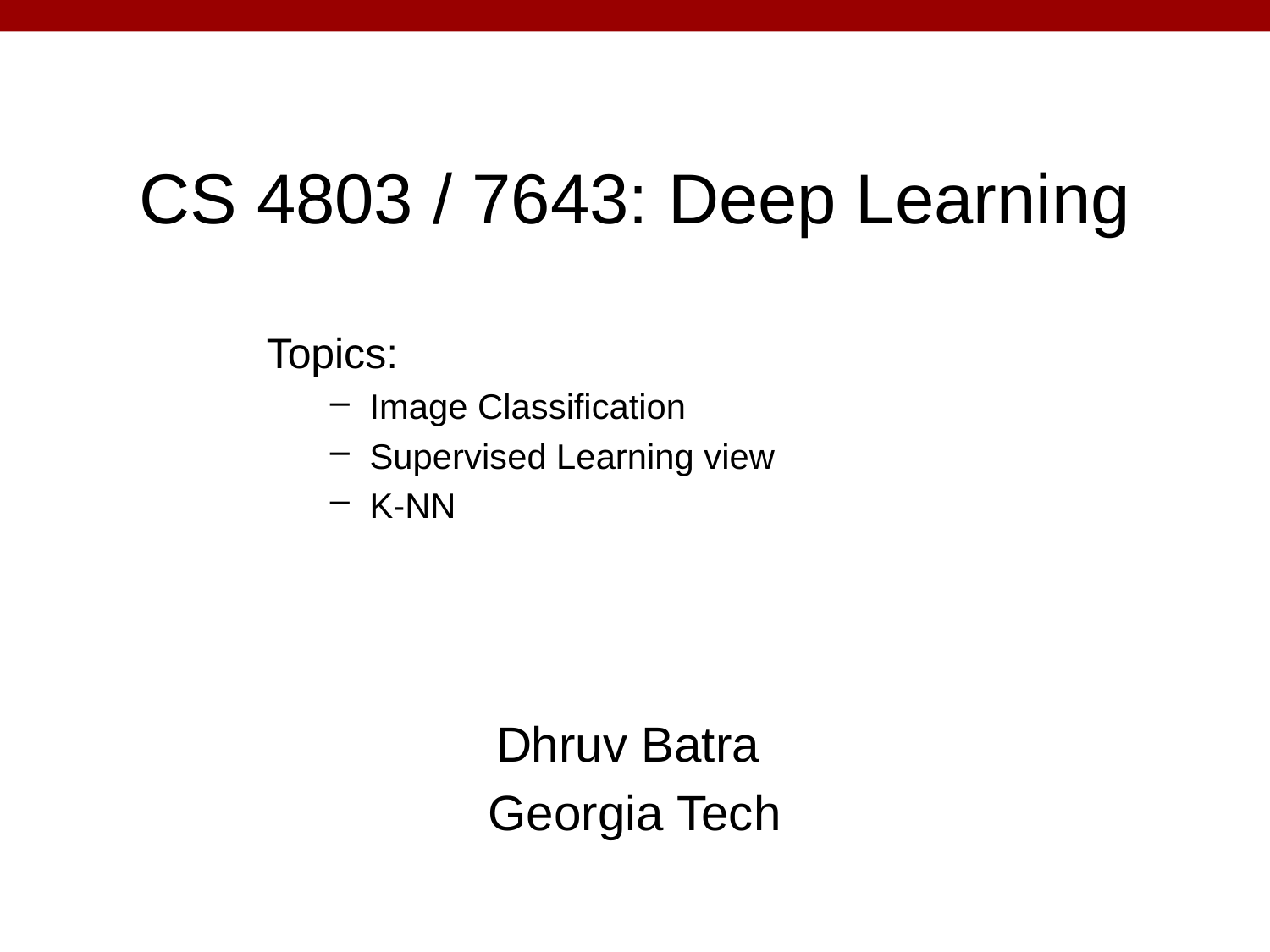

# CS 4803 / 7643: Deep Learning
Topics:
Image Classification
Supervised Learning view
K-NN

Dhruv Batra
Georgia Tech